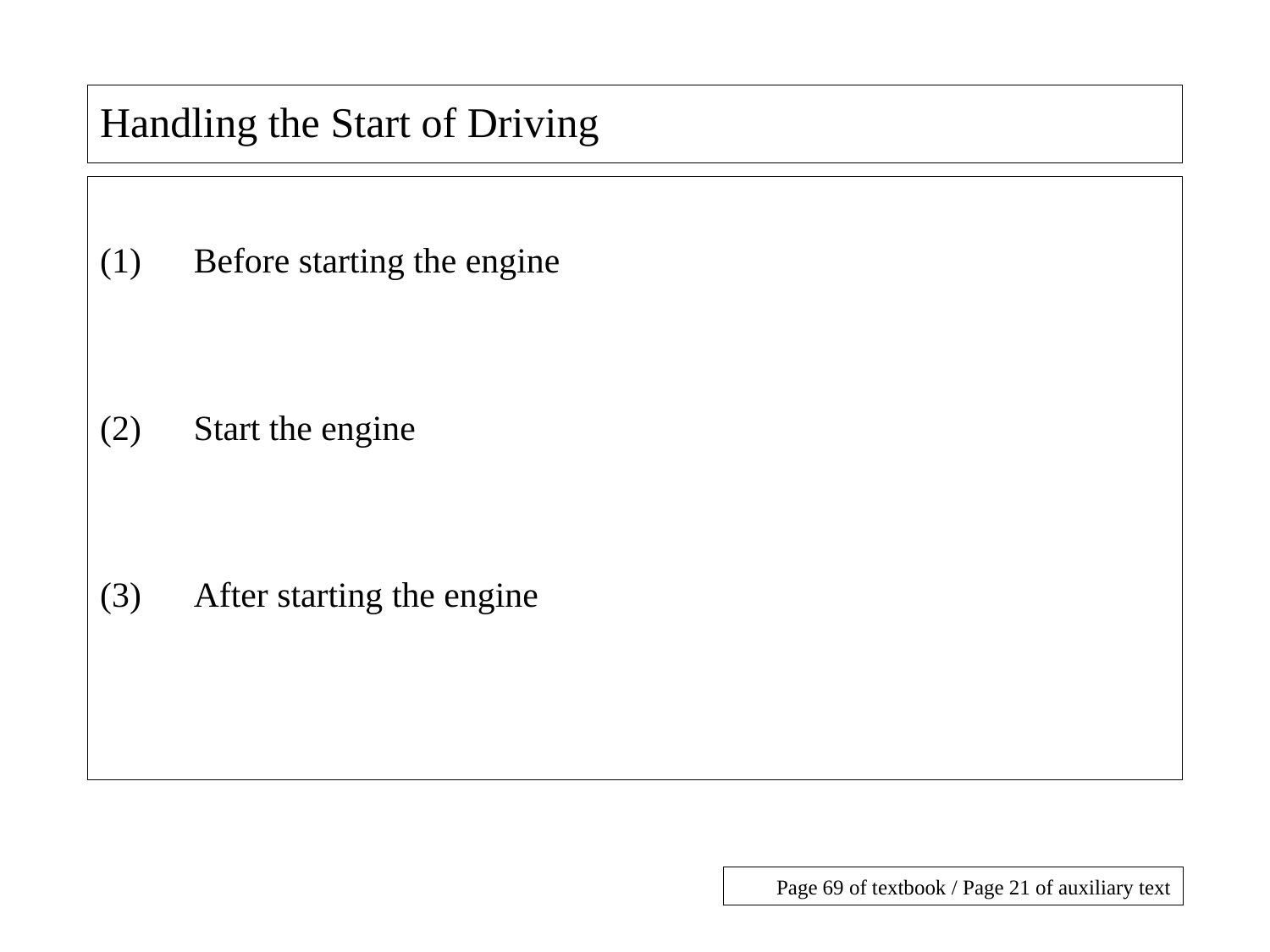

# Handling the Start of Driving

(1)　Before starting the engine

(2)　Start the engine

(3)　After starting the engine

Page 69 of textbook / Page 21 of auxiliary text